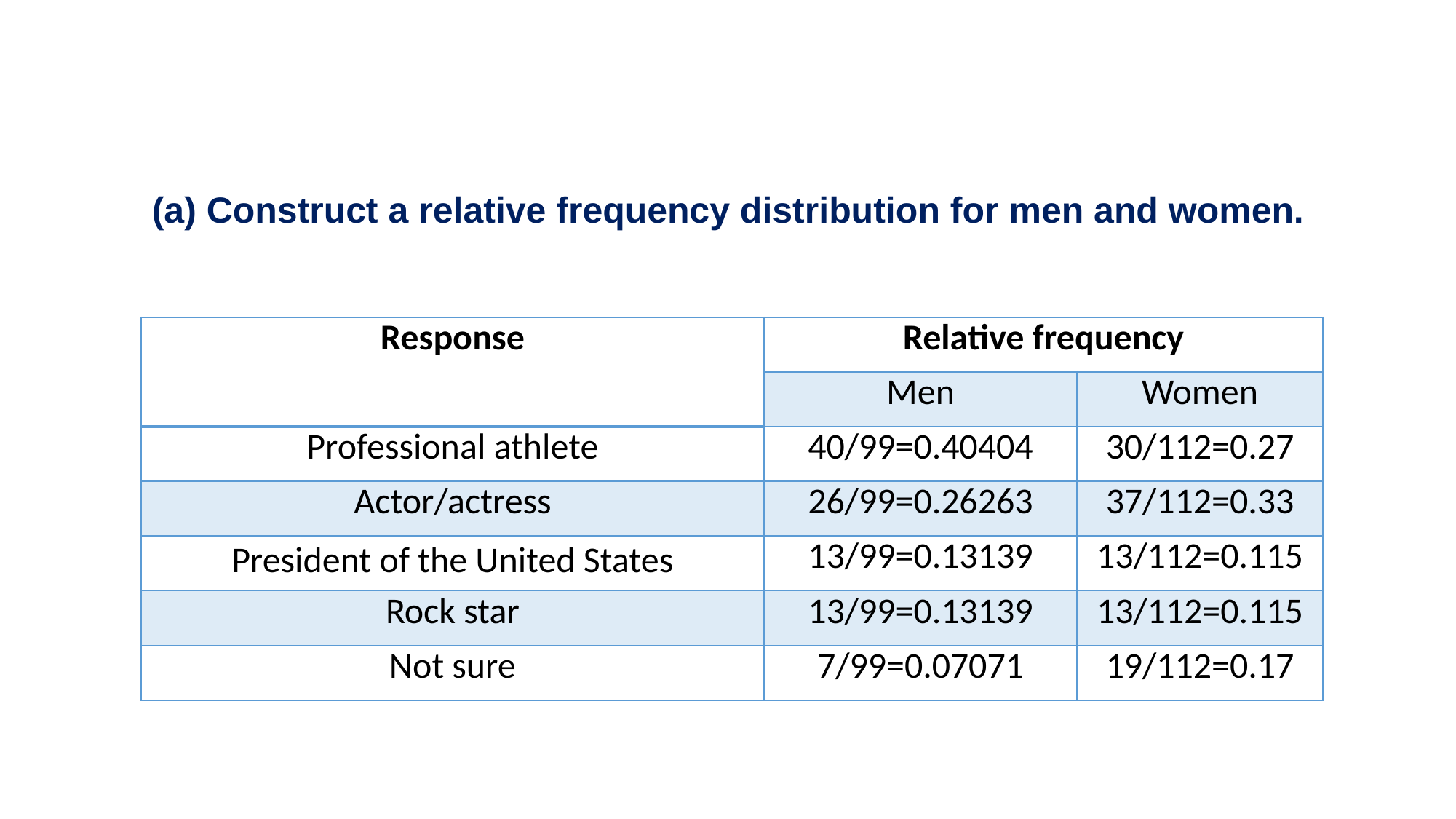

(a) Construct a relative frequency distribution for men and women.
| Response | Relative frequency |  |
| --- | --- | --- |
|  | Men | Women |
| Professional athlete | 40/99=0.40404 | 30/112=0.27 |
| Actor/actress | 26/99=0.26263 | 37/112=0.33 |
| President of the United States | 13/99=0.13139 | 13/112=0.115 |
| Rock star | 13/99=0.13139 | 13/112=0.115 |
| Not sure | 7/99=0.07071 | 19/112=0.17 |